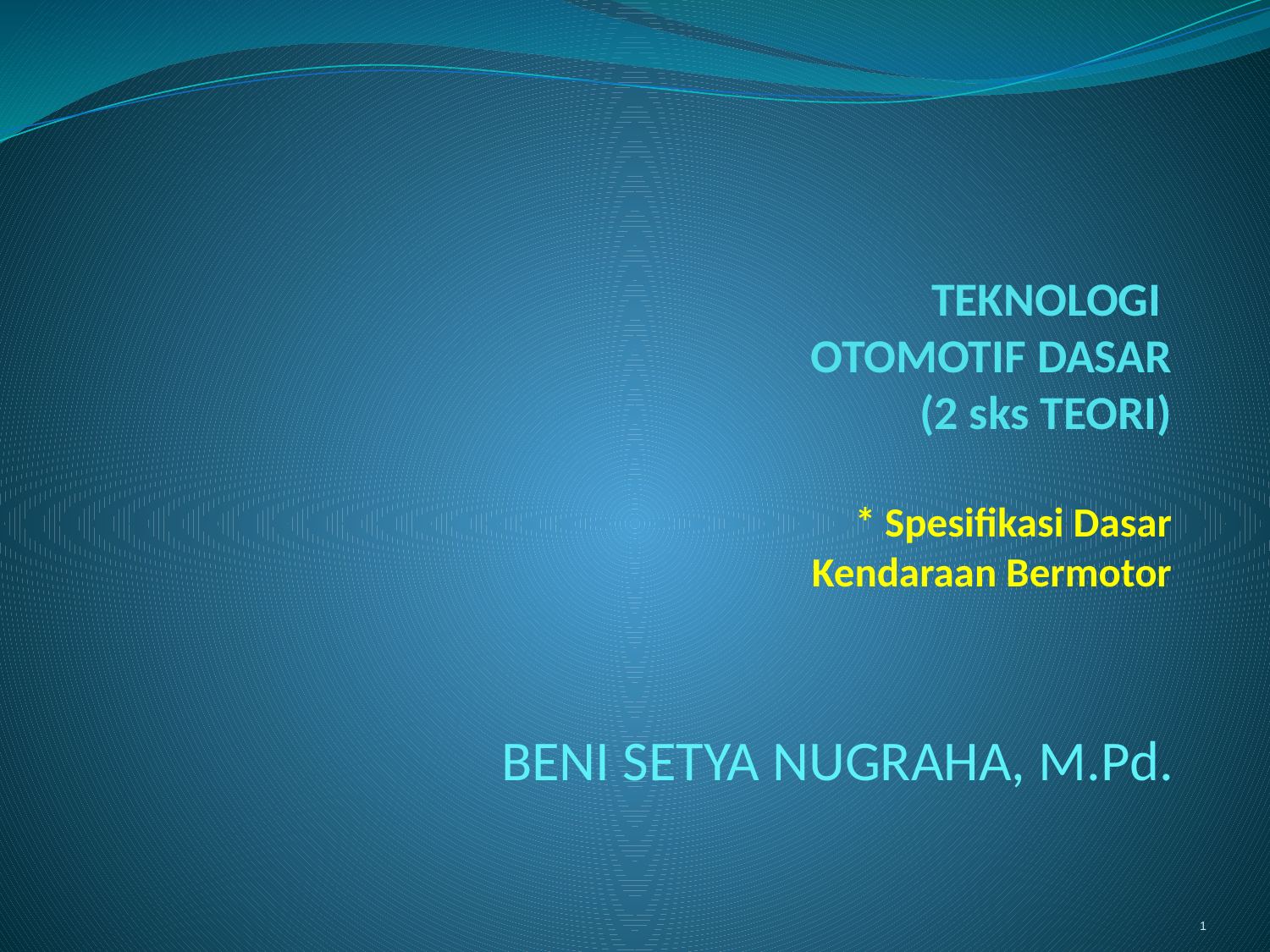

# TEKNOLOGI OTOMOTIF DASAR (2 sks TEORI) * Spesifikasi Dasar Kendaraan Bermotor

BENI SETYA NUGRAHA, M.Pd.
1